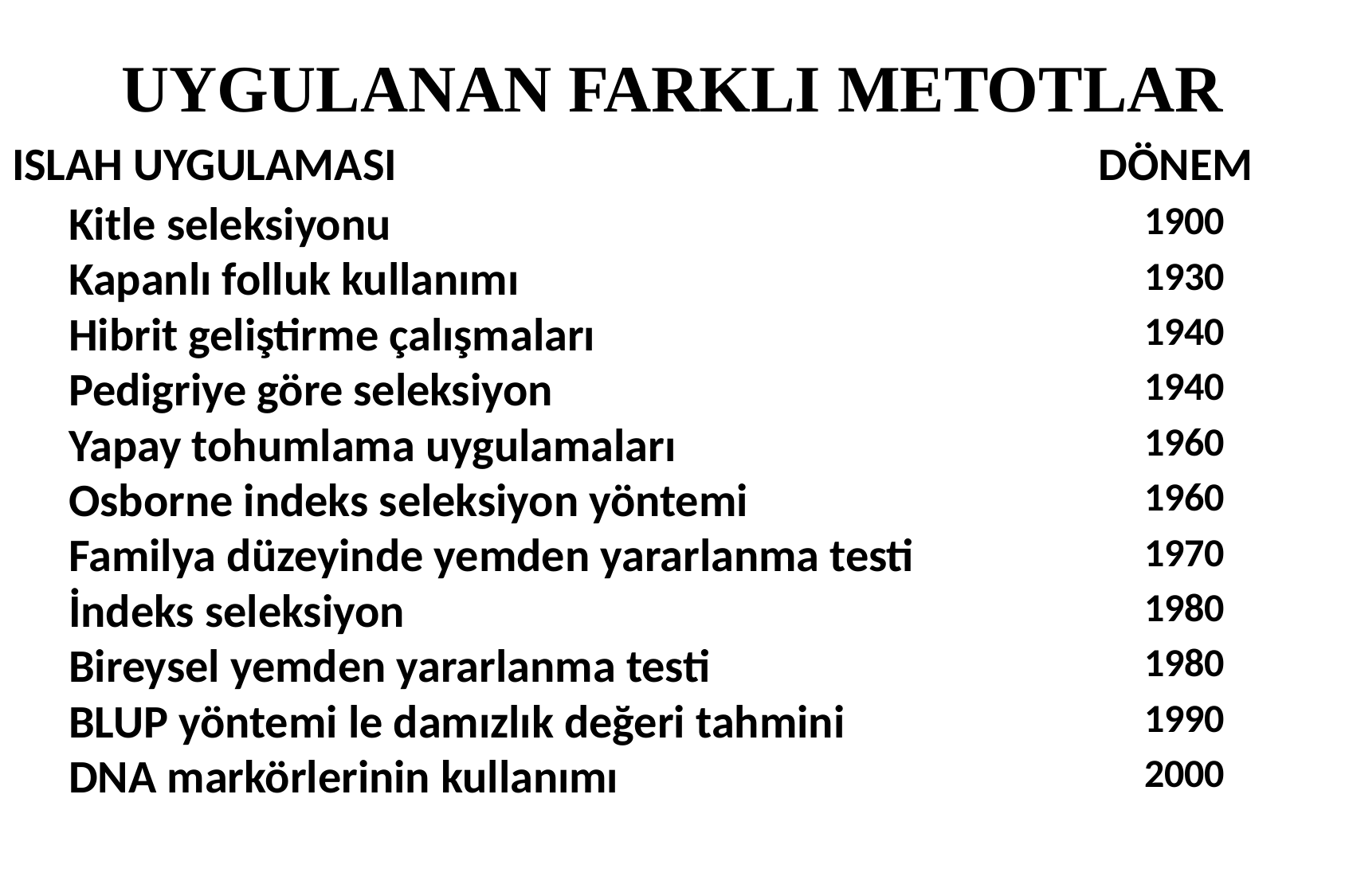

UYGULANAN FARKLI METOTLAR
| ISLAH UYGULAMASI | DÖNEM |
| --- | --- |
| Kitle seleksiyonu | 1900 |
| Kapanlı folluk kullanımı | 1930 |
| Hibrit geliştirme çalışmaları | 1940 |
| Pedigriye göre seleksiyon | 1940 |
| Yapay tohumlama uygulamaları | 1960 |
| Osborne indeks seleksiyon yöntemi | 1960 |
| Familya düzeyinde yemden yararlanma testi | 1970 |
| İndeks seleksiyon | 1980 |
| Bireysel yemden yararlanma testi | 1980 |
| BLUP yöntemi le damızlık değeri tahmini | 1990 |
| DNA markörlerinin kullanımı | 2000 |